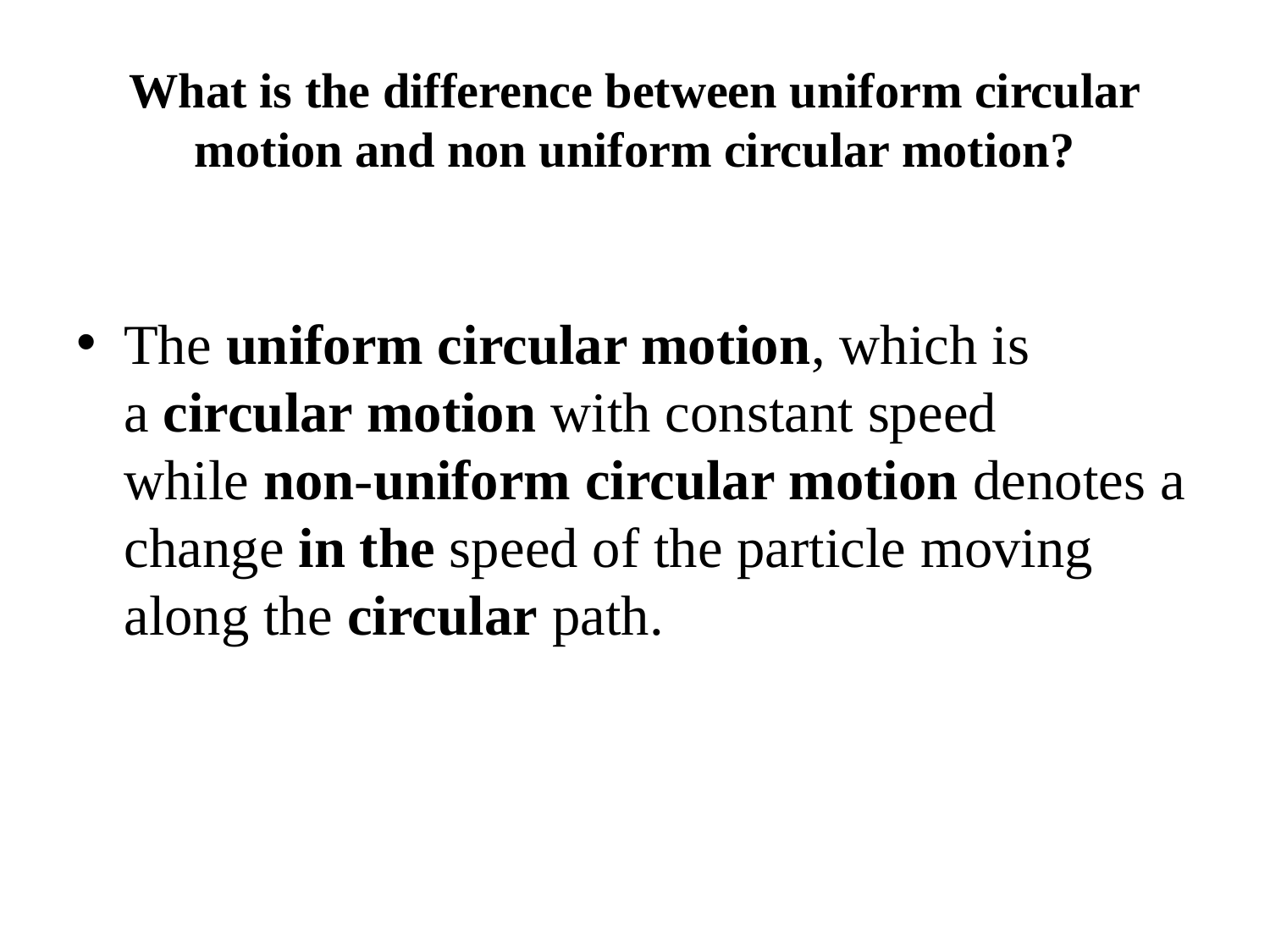

# What is the difference between uniform circular motion and non uniform circular motion?

The uniform circular motion, which is a circular motion with constant speed while non-uniform circular motion denotes a change in the speed of the particle moving along the circular path.